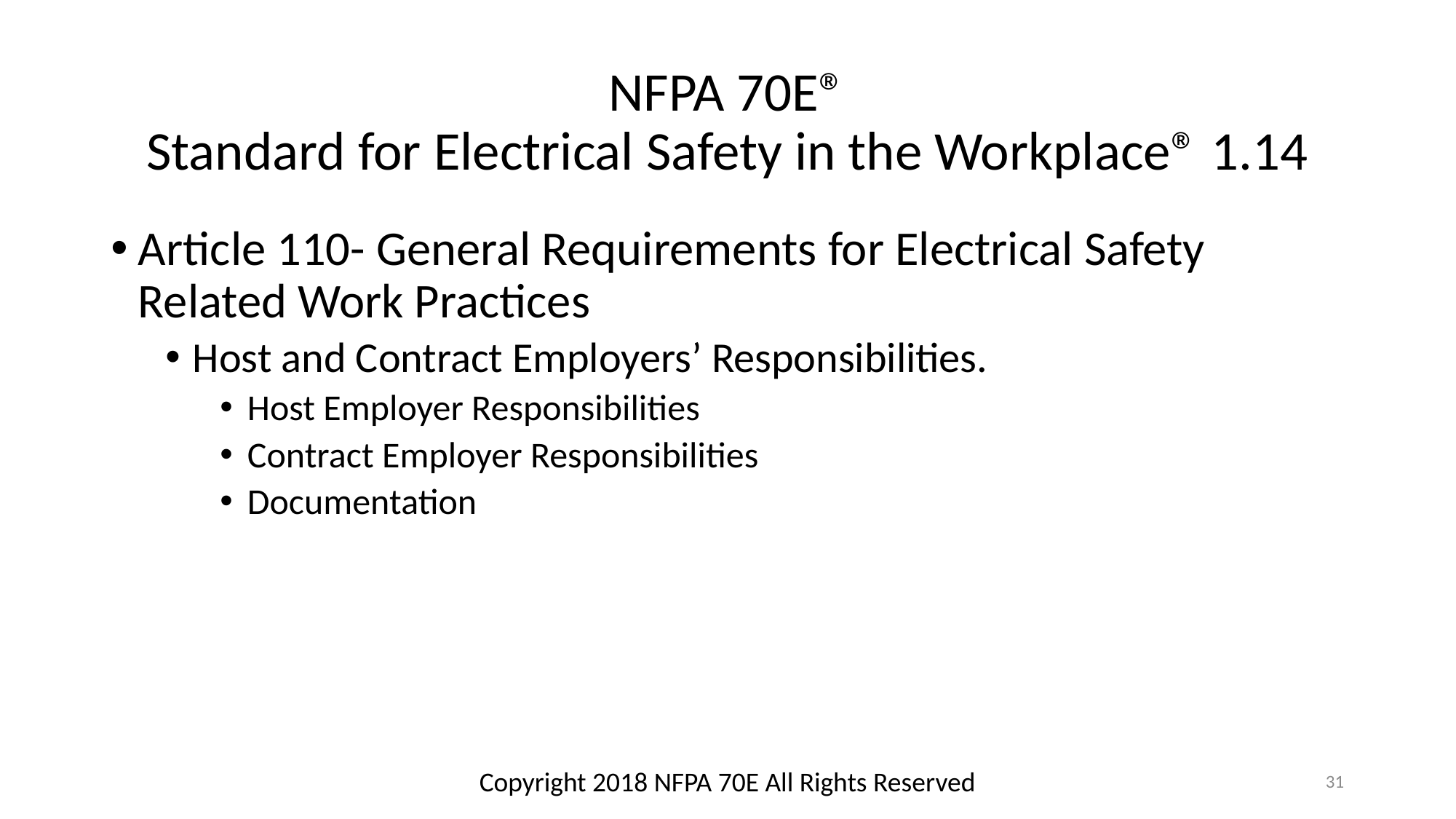

# NFPA 70E® Standard for Electrical Safety in the Workplace® 1.14
Article 110- General Requirements for Electrical Safety Related Work Practices
Host and Contract Employers’ Responsibilities.
Host Employer Responsibilities
Contract Employer Responsibilities
Documentation

Copyright 2018 NFPA 70E All Rights Reserved
31